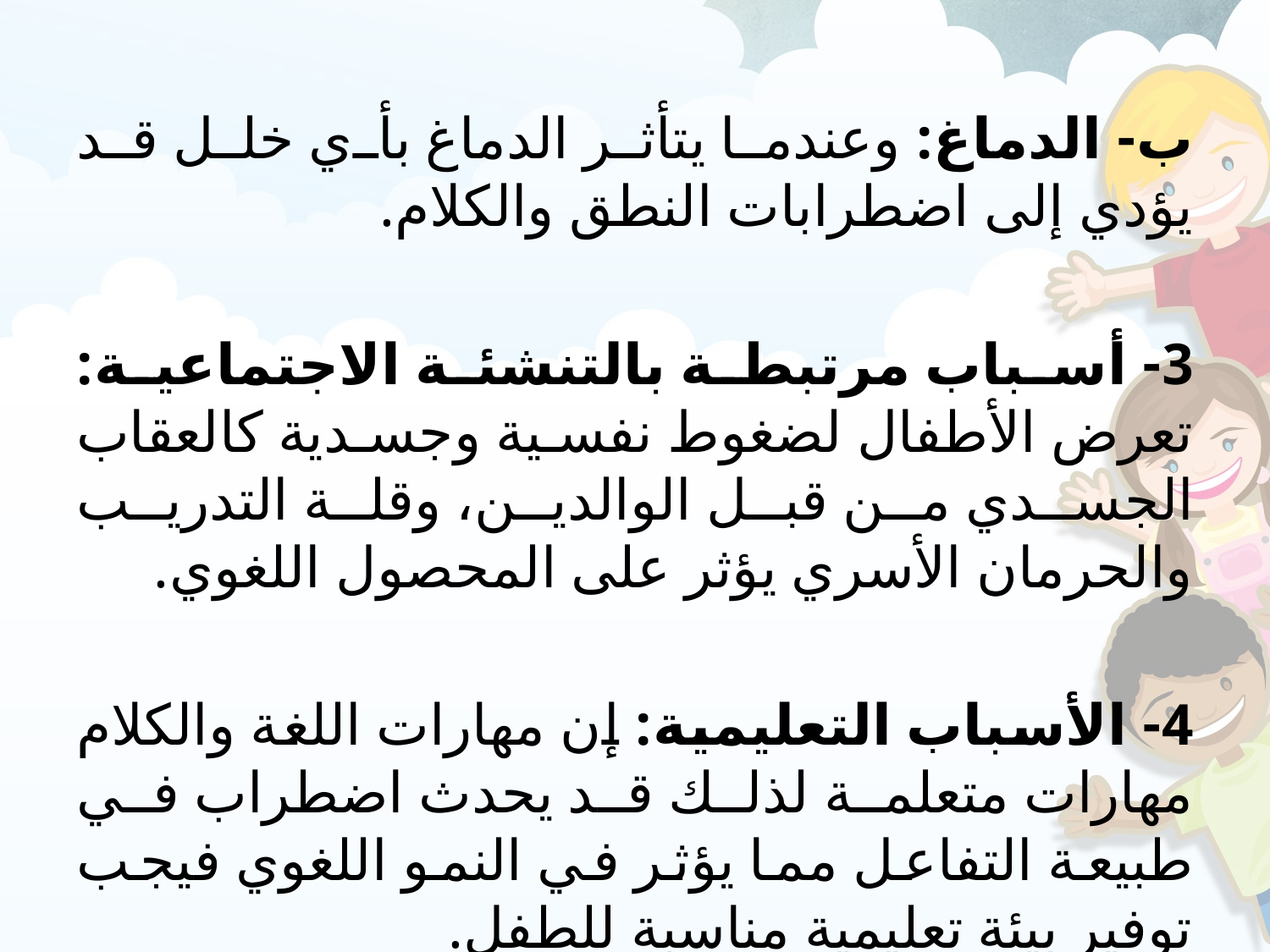

ب- الدماغ: وعندما يتأثر الدماغ بأي خلل قد يؤدي إلى اضطرابات النطق والكلام.

3- أسباب مرتبطة بالتنشئة الاجتماعية: تعرض الأطفال لضغوط نفسية وجسدية كالعقاب الجسدي من قبل الوالدين، وقلة التدريب والحرمان الأسري يؤثر على المحصول اللغوي.

4- الأسباب التعليمية: إن مهارات اللغة والكلام مهارات متعلمة لذلك قد يحدث اضطراب في طبيعة التفاعل مما يؤثر في النمو اللغوي فيجب توفير بيئة تعليمية مناسبة للطفل.